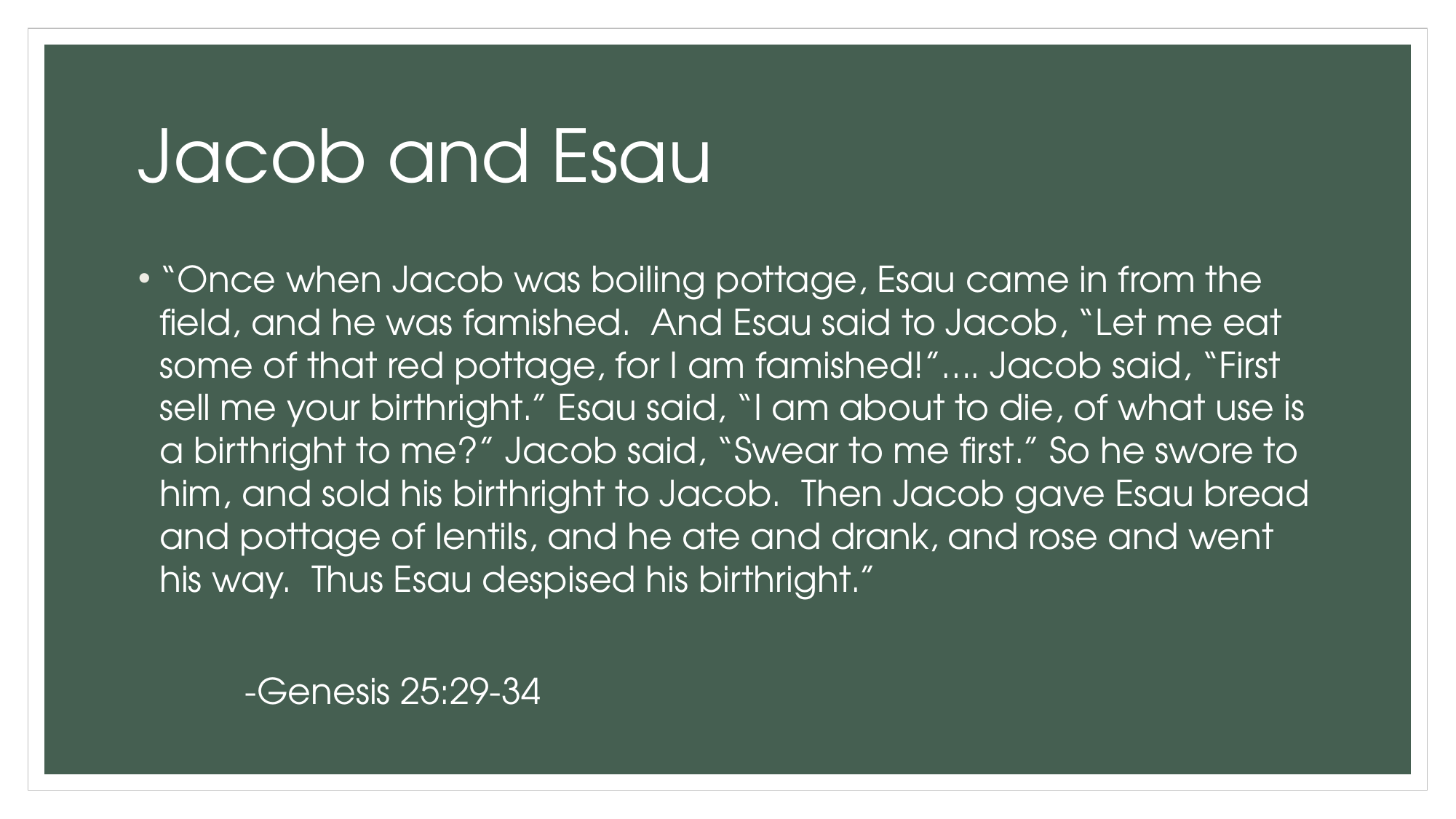

# Jacob and Esau
“Once when Jacob was boiling pottage, Esau came in from the field, and he was famished.  And Esau said to Jacob, “Let me eat some of that red pottage, for I am famished!”…. Jacob said, “First sell me your birthright.” Esau said, “I am about to die, of what use is a birthright to me?” Jacob said, “Swear to me first.” So he swore to him, and sold his birthright to Jacob.  Then Jacob gave Esau bread and pottage of lentils, and he ate and drank, and rose and went his way.  Thus Esau despised his birthright.”

				-Genesis 25:29-34